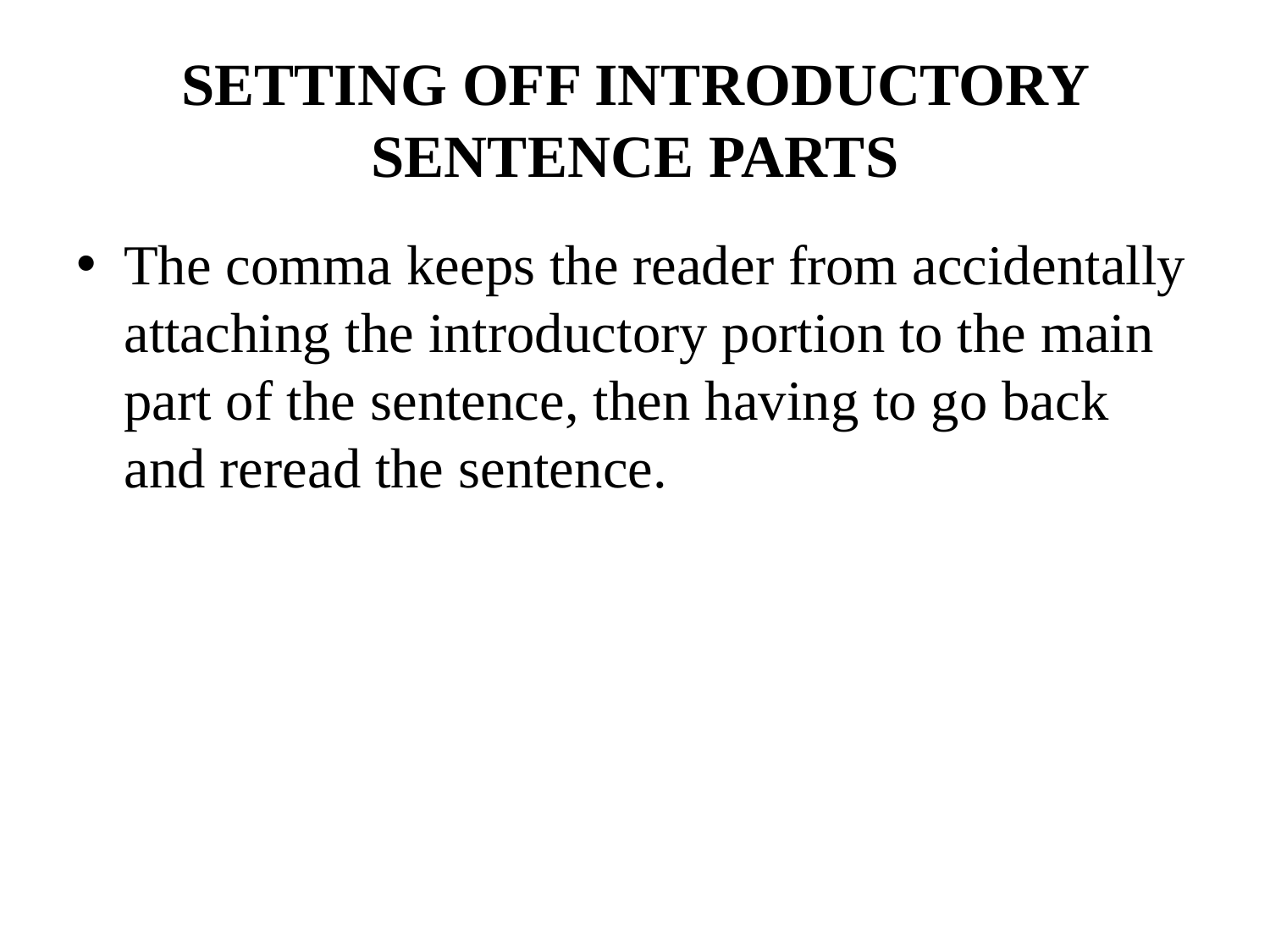

# SETTING OFF INTRODUCTORY SENTENCE PARTS
The comma keeps the reader from accidentally attaching the introductory portion to the main part of the sentence, then having to go back and reread the sentence.